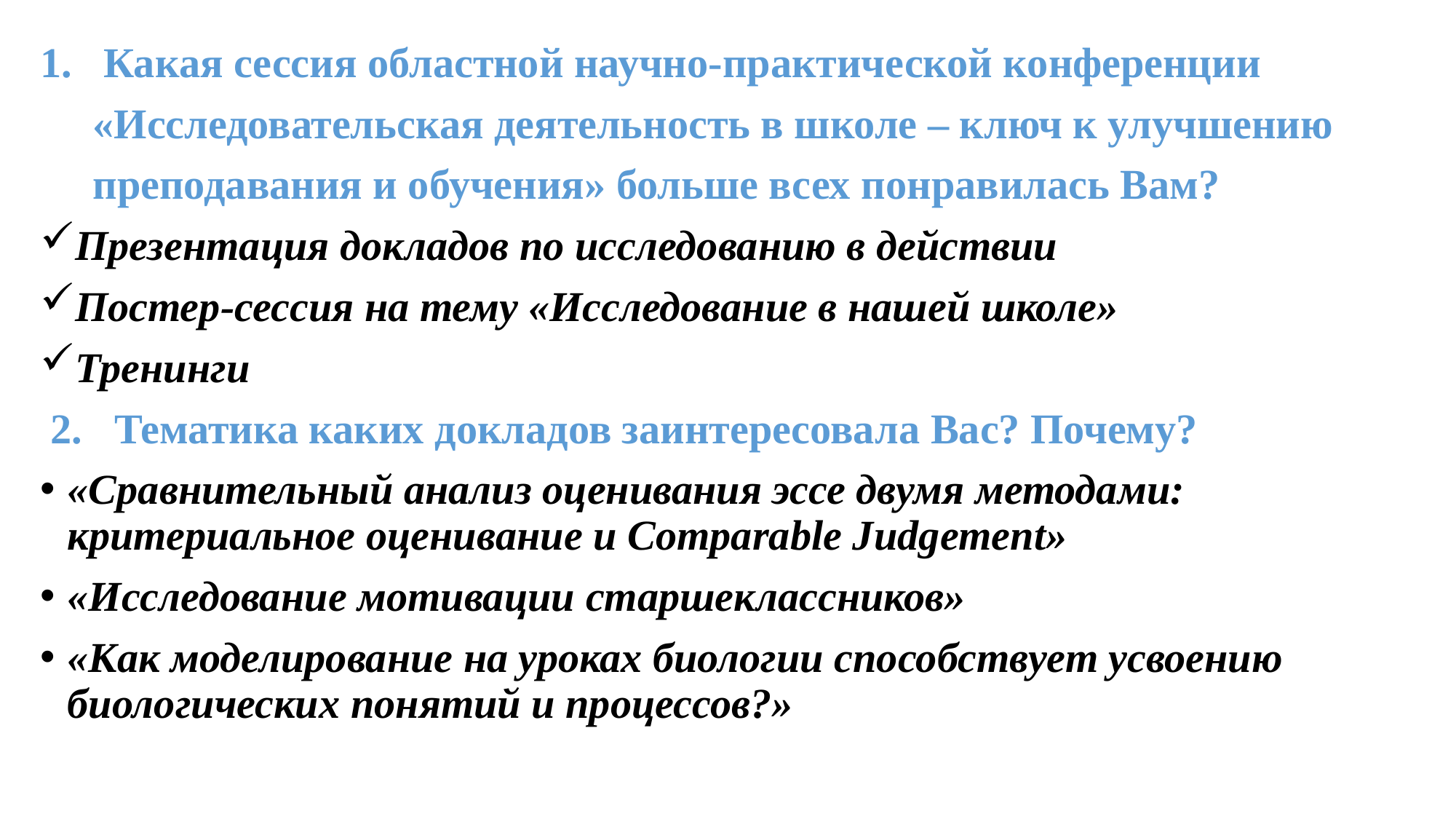

1.   Какая сессия областной научно-практической конференции
     «Исследовательская деятельность в школе – ключ к улучшению
     преподавания и обучения» больше всех понравилась Вам?
Презентация докладов по исследованию в действии
Постер-сессия на тему «Исследование в нашей школе»
Тренинги
 2.   Тематика каких докладов заинтересовала Вас? Почему?
«Сравнительный анализ оценивания эссе двумя методами: критериальное оценивание и Comparable Judgеment»
«Исследование мотивации старшеклассников»
«Как моделирование на уроках биологии способствует усвоению биологических понятий и процессов?»